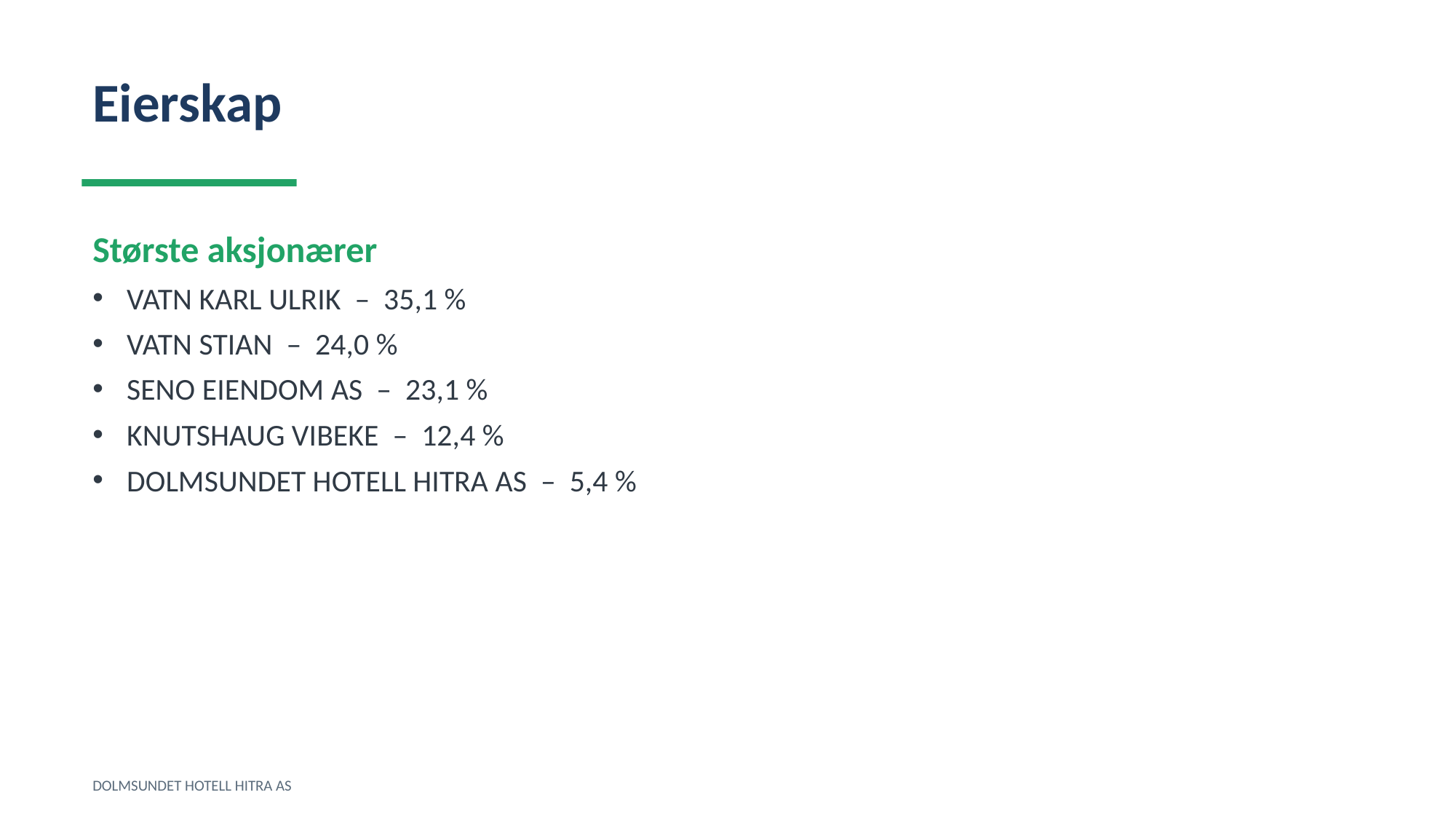

Eierskap

Største aksjonærer
VATN KARL ULRIK  –  35,1 %
VATN STIAN  –  24,0 %
SENO EIENDOM AS  –  23,1 %
KNUTSHAUG VIBEKE  –  12,4 %
DOLMSUNDET HOTELL HITRA AS  –  5,4 %
DOLMSUNDET HOTELL HITRA AS